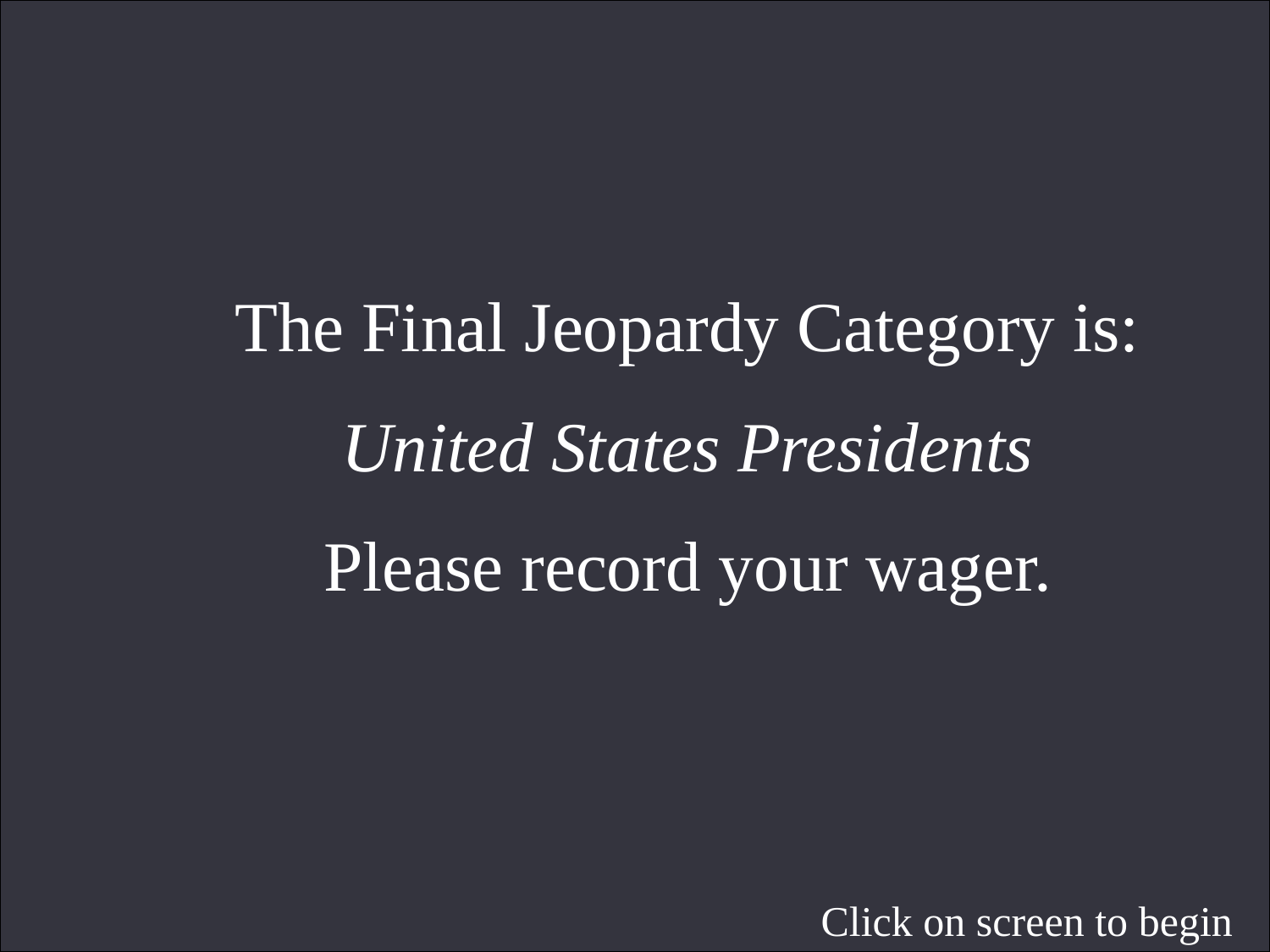

The Final Jeopardy Category is:
United States Presidents
Please record your wager.
Click on screen to begin